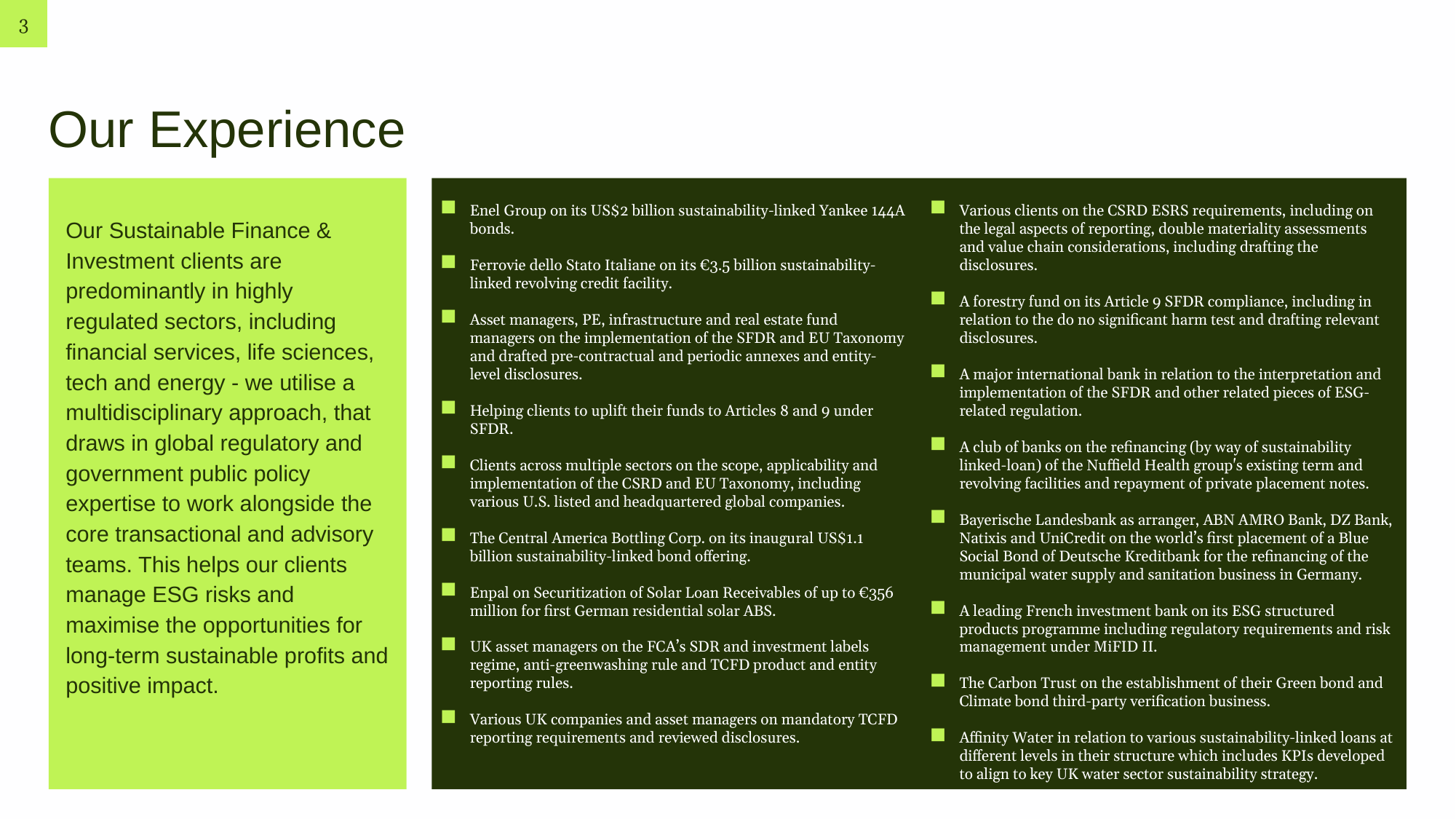

3
# Our Experience
Our Sustainable Finance & Investment clients are predominantly in highly regulated sectors, including financial services, life sciences, tech and energy - we utilise a multidisciplinary approach, that draws in global regulatory and government public policy expertise to work alongside the core transactional and advisory teams. This helps our clients manage ESG risks and maximise the opportunities for long-term sustainable profits and positive impact.

Enel Group on its US$2 billion sustainability-linked Yankee 144A bonds.

Ferrovie dello Stato Italiane on its €3.5 billion sustainability-linked revolving credit facility.

Asset managers, PE, infrastructure and real estate fund managers on the implementation of the SFDR and EU Taxonomy and drafted pre-contractual and periodic annexes and entity-level disclosures.

Helping clients to uplift their funds to Articles 8 and 9 under SFDR.

Clients across multiple sectors on the scope, applicability and implementation of the CSRD and EU Taxonomy, including various U.S. listed and headquartered global companies.

The Central America Bottling Corp. on its inaugural US$1.1 billion sustainability-linked bond offering.

Enpal on Securitization of Solar Loan Receivables of up to €356 million for first German residential solar ABS.

UK asset managers on the FCA’s SDR and investment labels regime, anti-greenwashing rule and TCFD product and entity reporting rules.

Various UK companies and asset managers on mandatory TCFD reporting requirements and reviewed disclosures.

Various clients on the CSRD ESRS requirements, including on the legal aspects of reporting, double materiality assessments and value chain considerations, including drafting the disclosures.

A forestry fund on its Article 9 SFDR compliance, including in relation to the do no significant harm test and drafting relevant disclosures.

A major international bank in relation to the interpretation and implementation of the SFDR and other related pieces of ESG- related regulation.

A club of banks on the refinancing (by way of sustainability linked-loan) of the Nuffield Health group's existing term and revolving facilities and repayment of private placement notes.

Bayerische Landesbank as arranger, ABN AMRO Bank, DZ Bank, Natixis and UniCredit on the world’s first placement of a Blue Social Bond of Deutsche Kreditbank for the refinancing of the municipal water supply and sanitation business in Germany.

A leading French investment bank on its ESG structured products programme including regulatory requirements and risk management under MiFID II.

The Carbon Trust on the establishment of their Green bond and Climate bond third-party verification business.

Affinity Water in relation to various sustainability-linked loans at different levels in their structure which includes KPIs developed to align to key UK water sector sustainability strategy.